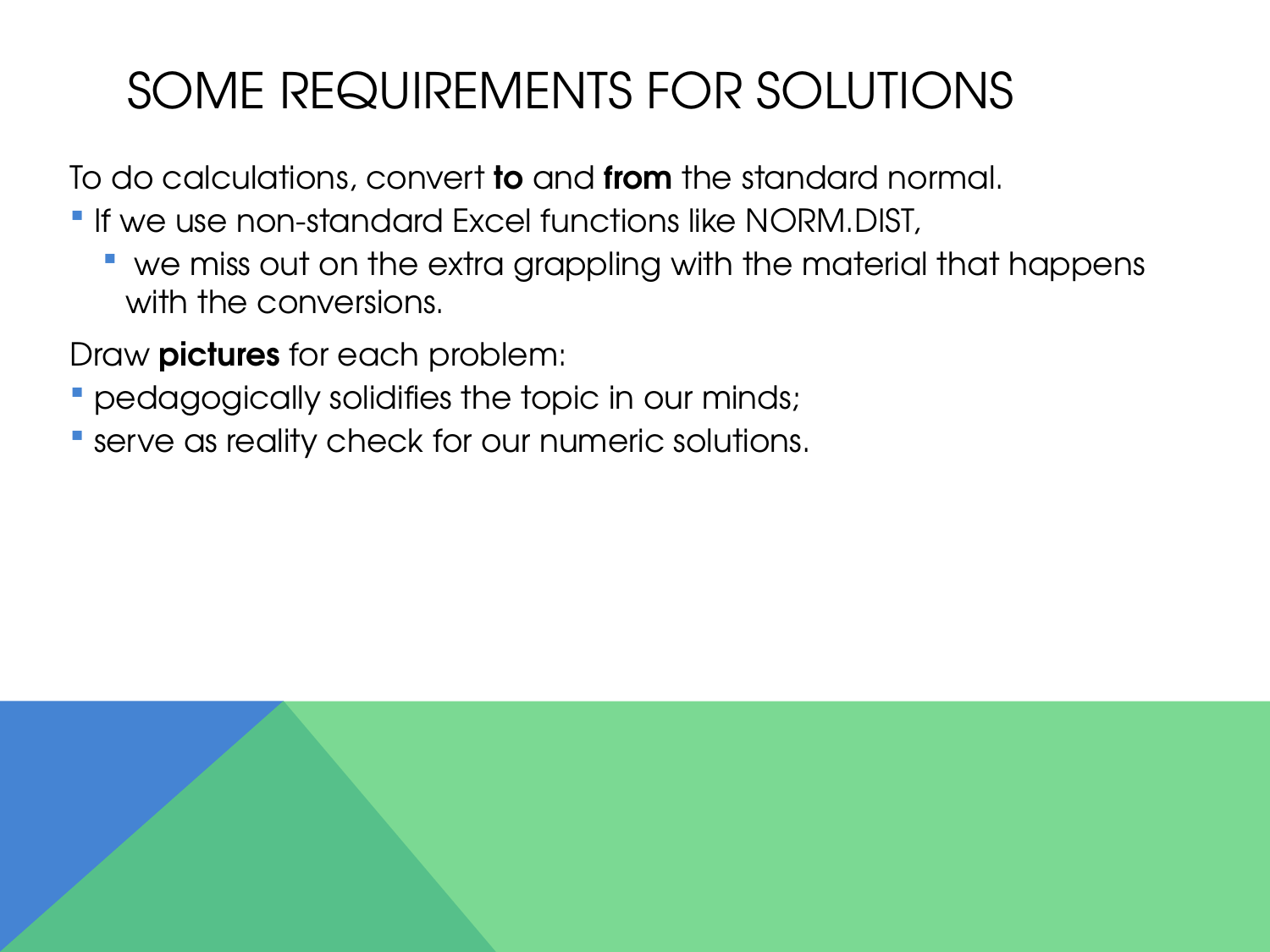

# Some requirements for solutions
To do calculations, convert to and from the standard normal.
If we use non-standard Excel functions like NORM.DIST,
 we miss out on the extra grappling with the material that happens with the conversions.
Draw pictures for each problem:
pedagogically solidifies the topic in our minds;
serve as reality check for our numeric solutions.